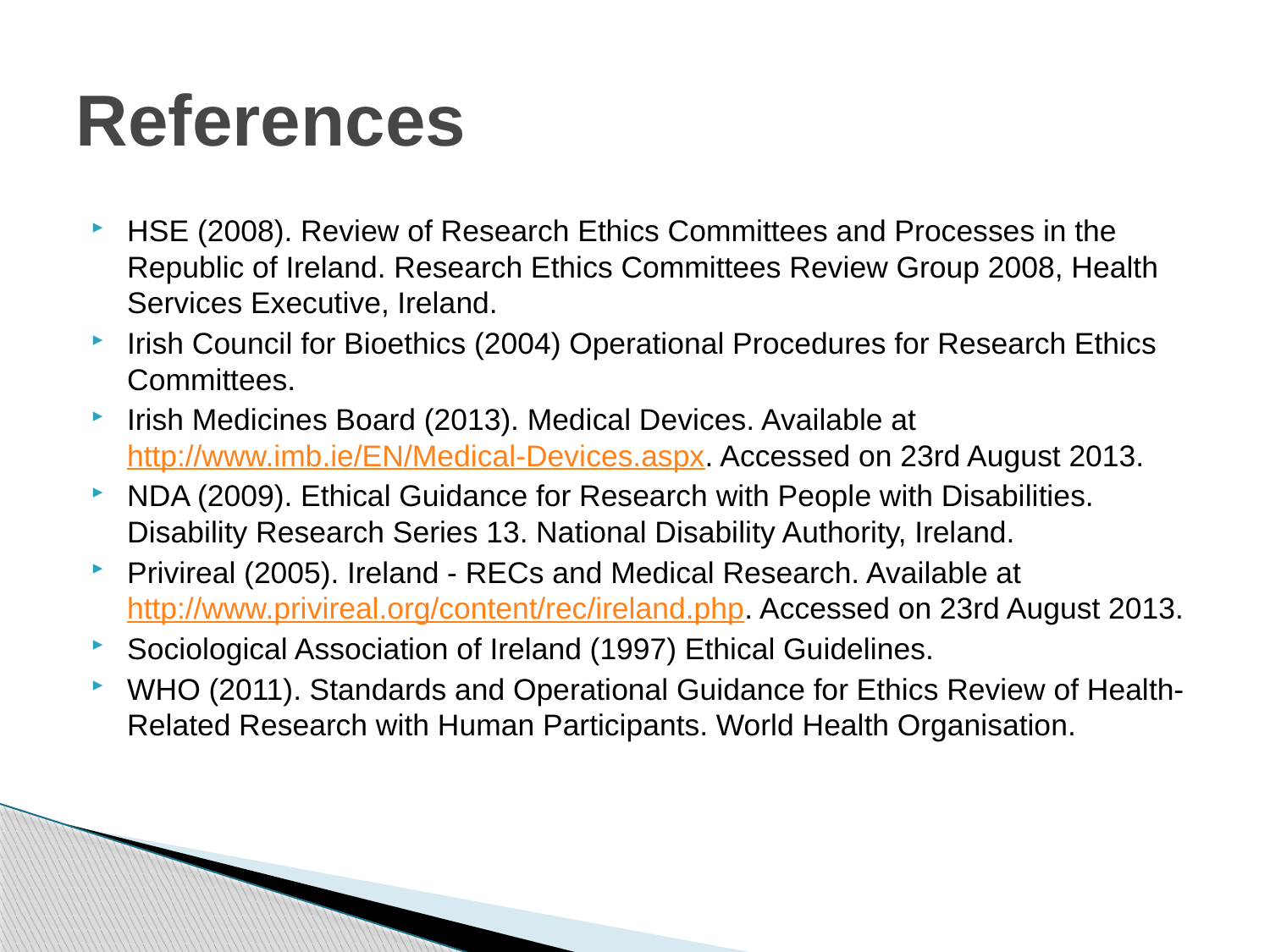

# References
HSE (2008). Review of Research Ethics Committees and Processes in the Republic of Ireland. Research Ethics Committees Review Group 2008, Health Services Executive, Ireland.
Irish Council for Bioethics (2004) Operational Procedures for Research Ethics Committees.
Irish Medicines Board (2013). Medical Devices. Available at http://www.imb.ie/EN/Medical-Devices.aspx. Accessed on 23rd August 2013.
NDA (2009). Ethical Guidance for Research with People with Disabilities. Disability Research Series 13. National Disability Authority, Ireland.
Privireal (2005). Ireland - RECs and Medical Research. Available at http://www.privireal.org/content/rec/ireland.php. Accessed on 23rd August 2013.
Sociological Association of Ireland (1997) Ethical Guidelines.
WHO (2011). Standards and Operational Guidance for Ethics Review of Health-Related Research with Human Participants. World Health Organisation.